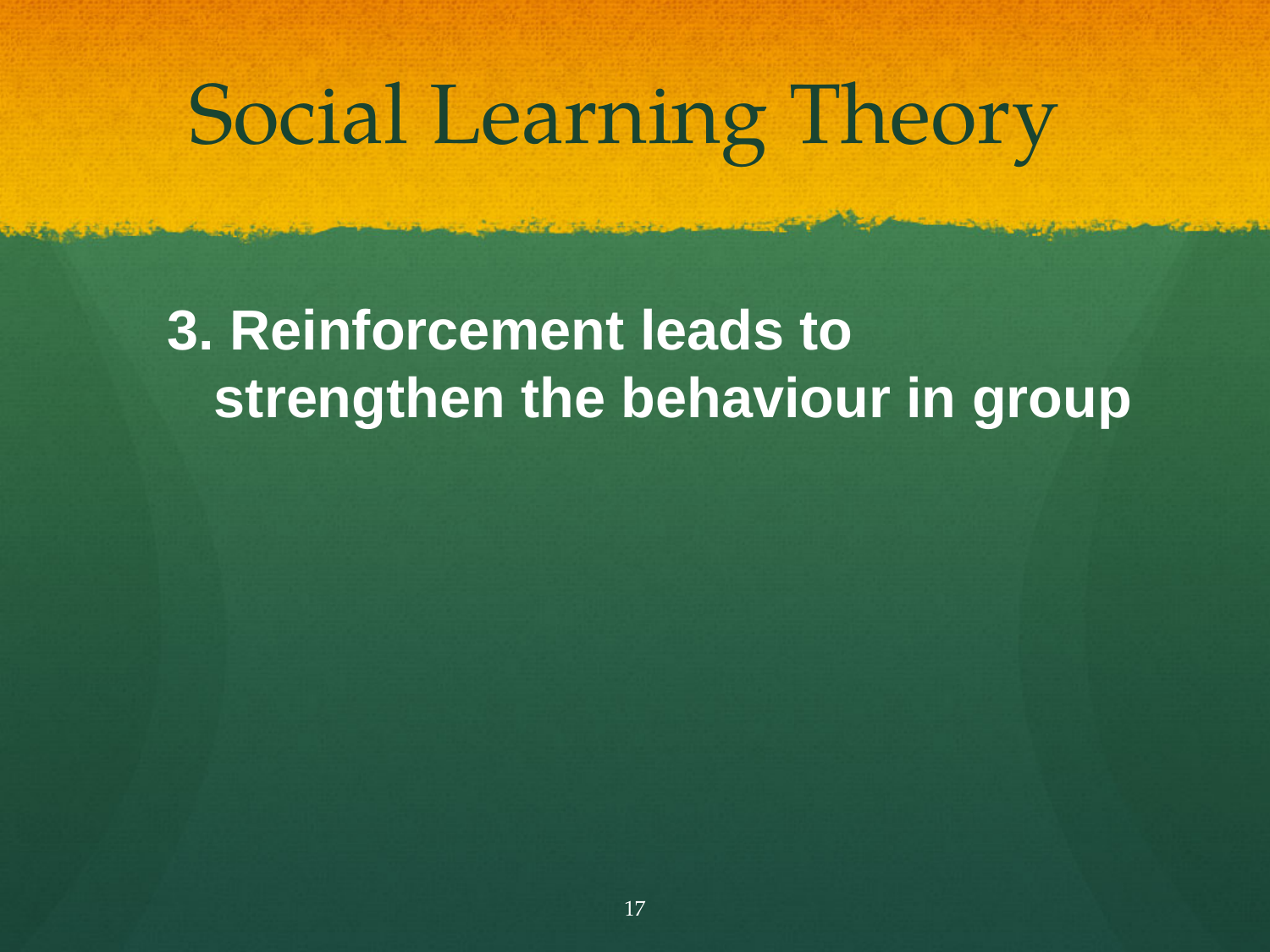

# Social Learning Theory
3. Reinforcement leads to strengthen the behaviour in group

17